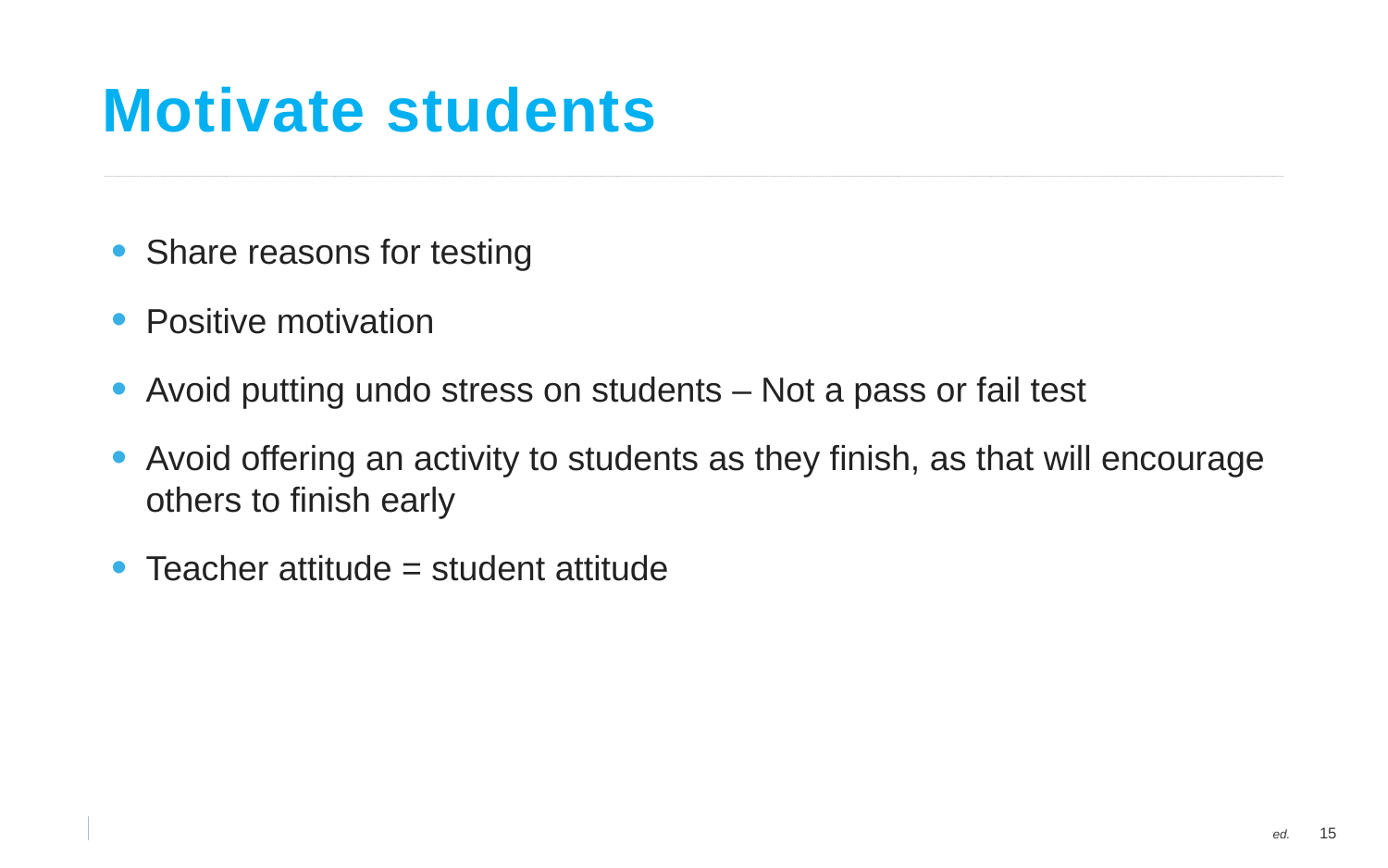

# Motivate students
Share reasons for testing
Positive motivation
Avoid putting undo stress on students – Not a pass or fail test
Avoid offering an activity to students as they finish, as that will encourage others to finish early
Teacher attitude = student attitude